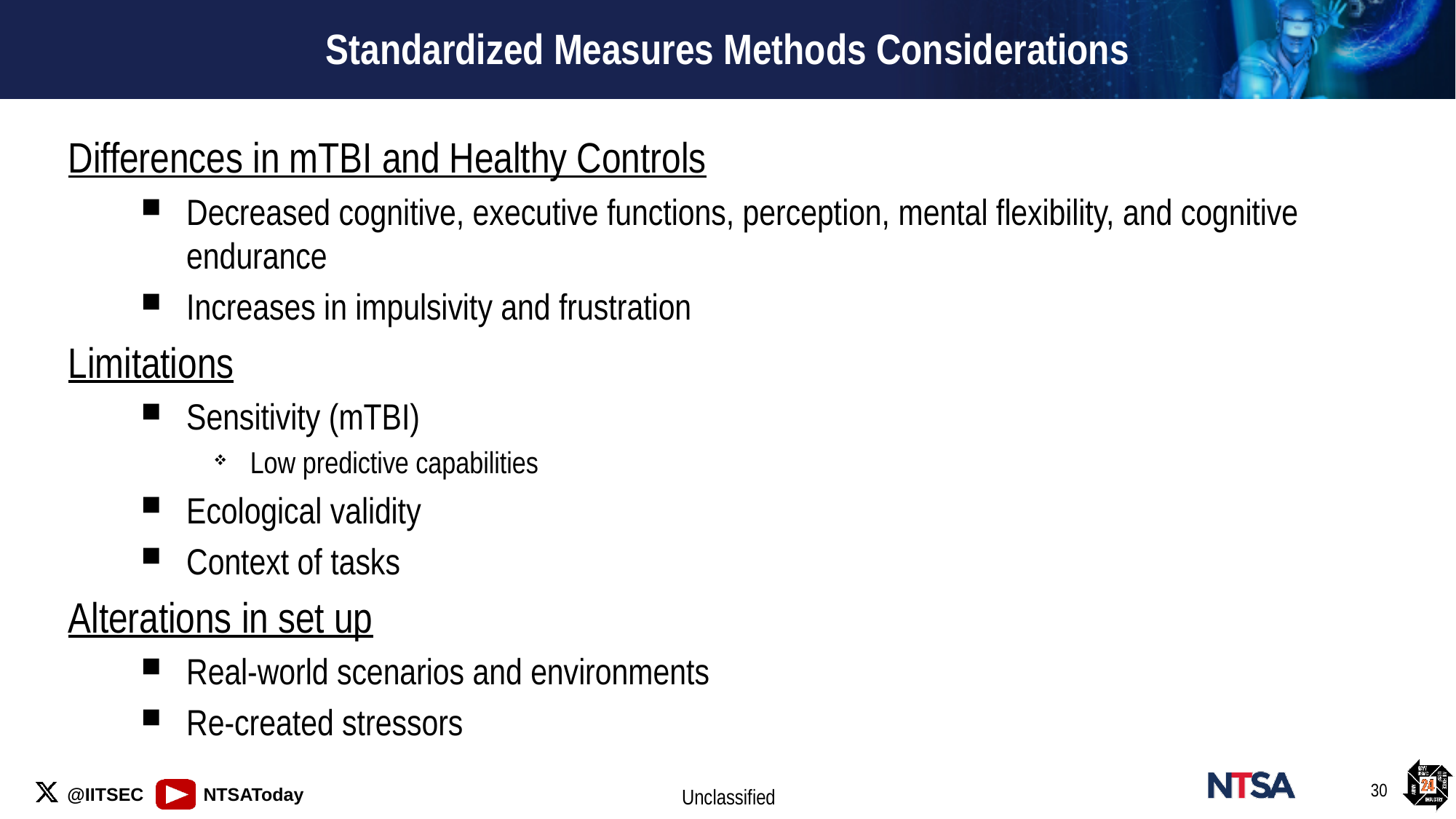

# Standardized Measures Methods Considerations
Differences in mTBI and Healthy Controls
Decreased cognitive, executive functions, perception, mental flexibility, and cognitive endurance
Increases in impulsivity and frustration
Limitations
Sensitivity (mTBI)
Low predictive capabilities
Ecological validity
Context of tasks
Alterations in set up
Real-world scenarios and environments
Re-created stressors

30